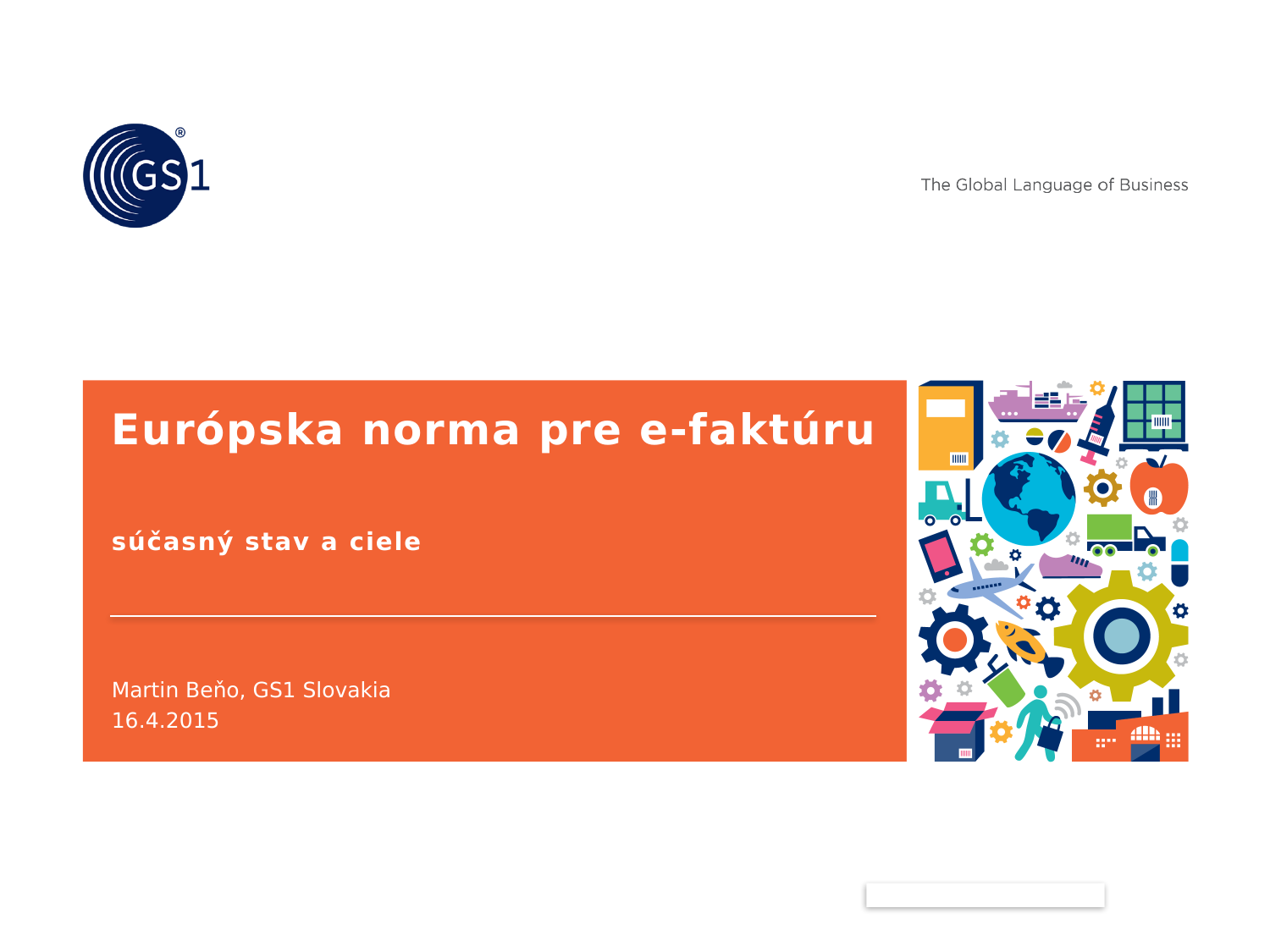

# Európska norma pre e-faktúru
súčasný stav a ciele
Martin Beňo, GS1 Slovakia
16.4.2015